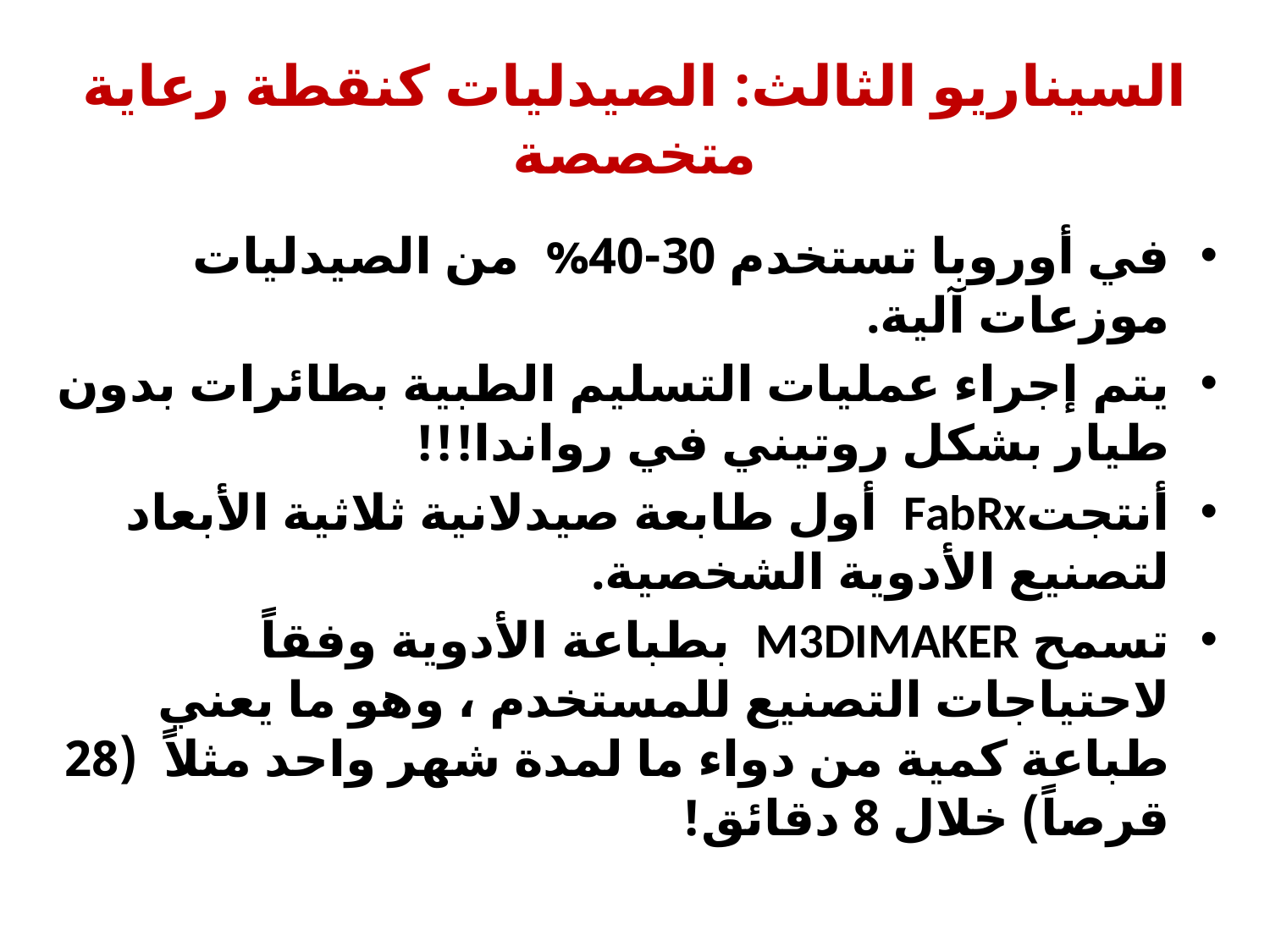

# السيناريو الثالث: الصيدليات كنقطة رعاية متخصصة
في أوروبا تستخدم 30-40%  من الصيدليات موزعات آلية.
يتم إجراء عمليات التسليم الطبية بطائرات بدون طيار بشكل روتيني في رواندا!!!
أنتجتFabRx  أول طابعة صيدلانية ثلاثية الأبعاد لتصنيع الأدوية الشخصية.
تسمح M3DIMAKER  بطباعة الأدوية وفقاً لاحتياجات التصنيع للمستخدم ، وهو ما يعني طباعة كمية من دواء ما لمدة شهر واحد مثلاً  (28 قرصاً) خلال 8 دقائق!